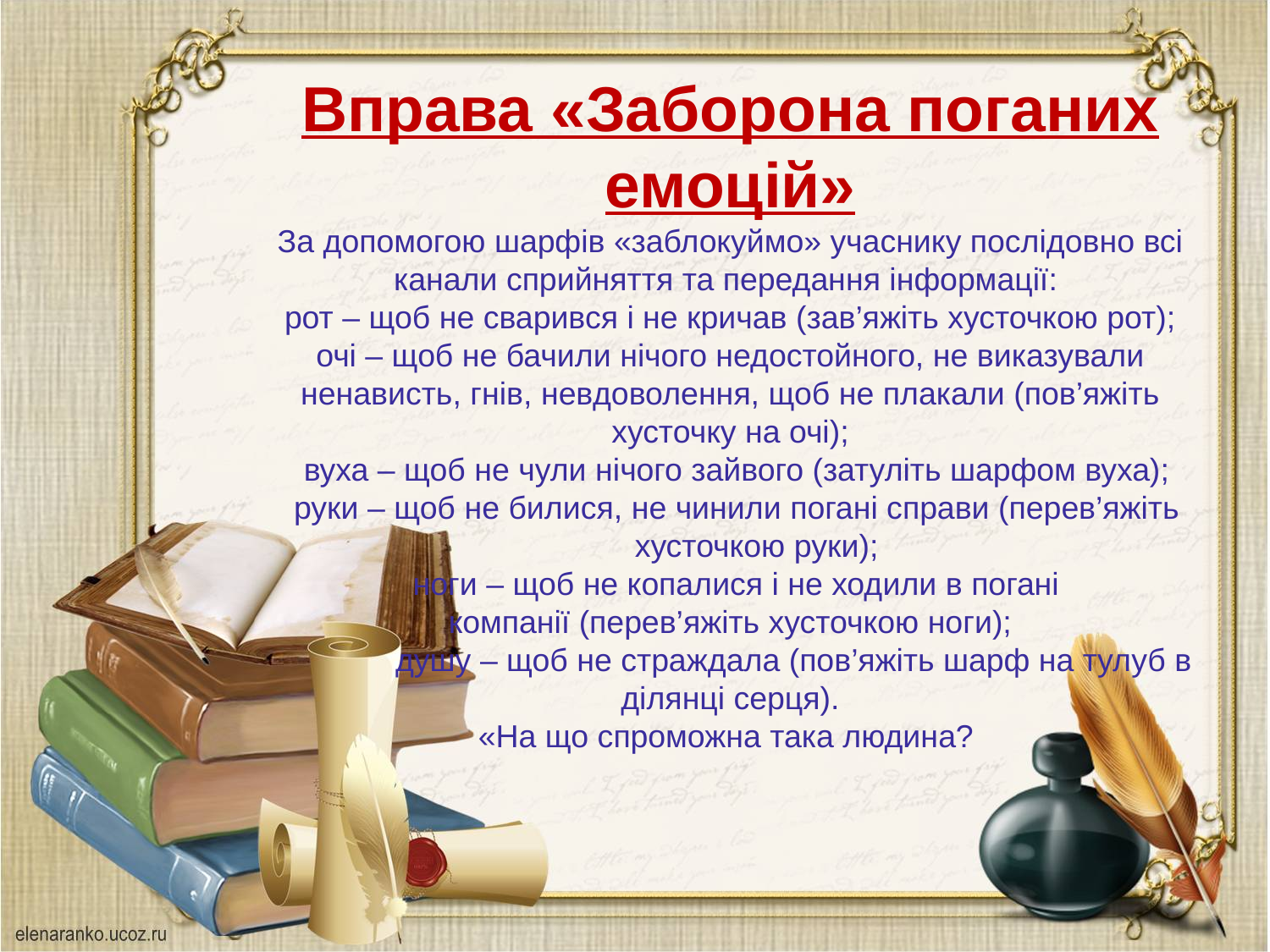

Вправа «Заборона поганих емоцій»
За допомогою шарфів «заблокуймо» учаснику послідовно всі канали сприйняття та передання інформації:
рот – щоб не сварився і не кричав (зав’яжіть хусточкою рот);
очі – щоб не бачили нічого недостойного, не виказували ненависть, гнів, невдоволення, щоб не плакали (пов’яжіть хусточку на очі);
вуха – щоб не чули нічого зайвого (затуліть шарфом вуха);
руки – щоб не билися, не чинили погані справи (перев’яжіть хусточкою руки);
		ноги – щоб не копалися і не ходили в погані 	компанії (перев’яжіть хусточкою ноги);
		душу – щоб не страждала (пов’яжіть шарф на тулуб в ділянці серця).
	«На що спроможна така людина?